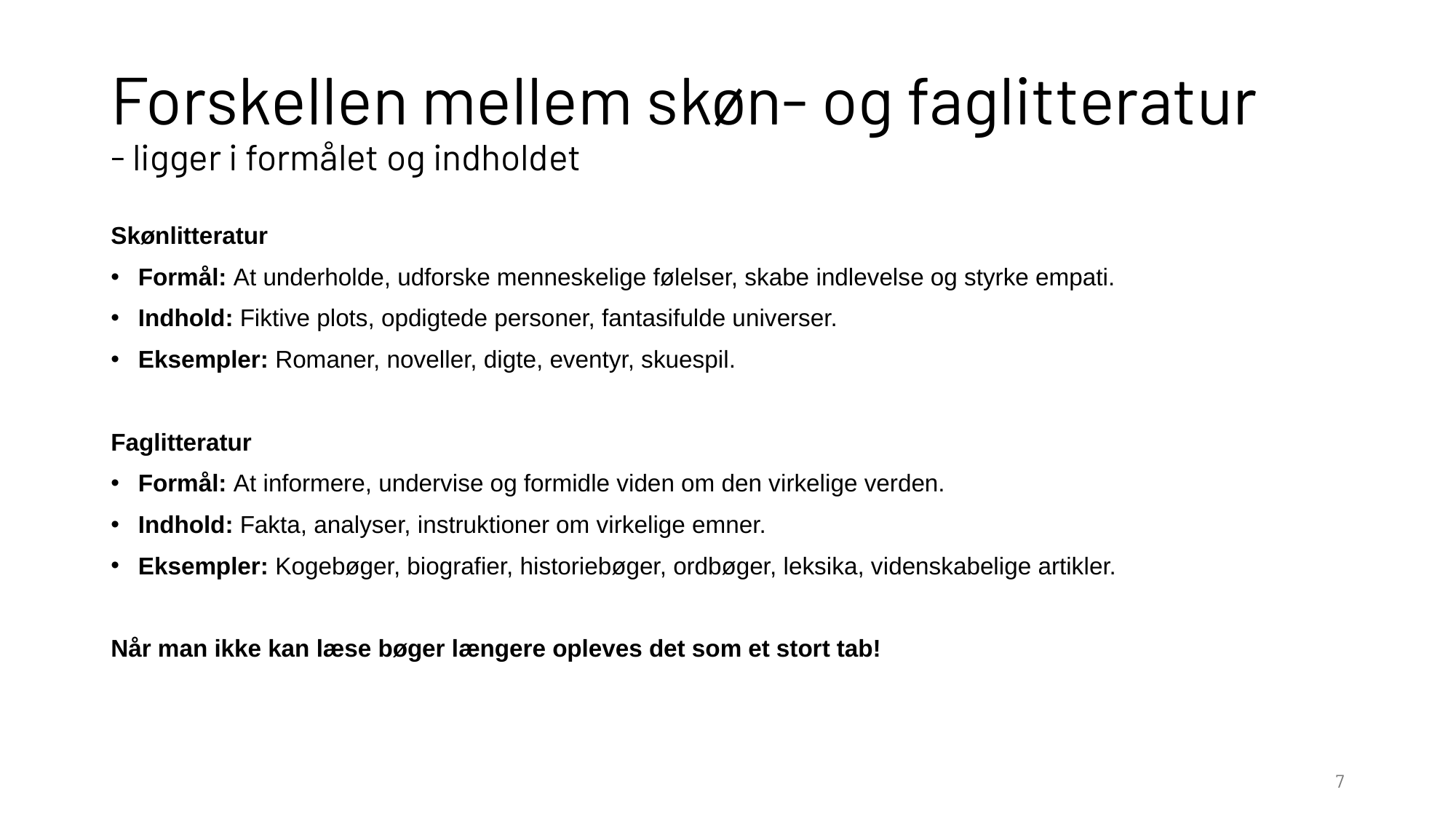

# Forskellen mellem skøn- og faglitteratur - ligger i formålet og indholdet
Skønlitteratur
Formål: At underholde, udforske menneskelige følelser, skabe indlevelse og styrke empati.
Indhold: Fiktive plots, opdigtede personer, fantasifulde universer.
Eksempler: Romaner, noveller, digte, eventyr, skuespil.

Faglitteratur
Formål: At informere, undervise og formidle viden om den virkelige verden.
Indhold: Fakta, analyser, instruktioner om virkelige emner.
Eksempler: Kogebøger, biografier, historiebøger, ordbøger, leksika, videnskabelige artikler.

Når man ikke kan læse bøger længere opleves det som et stort tab!

7